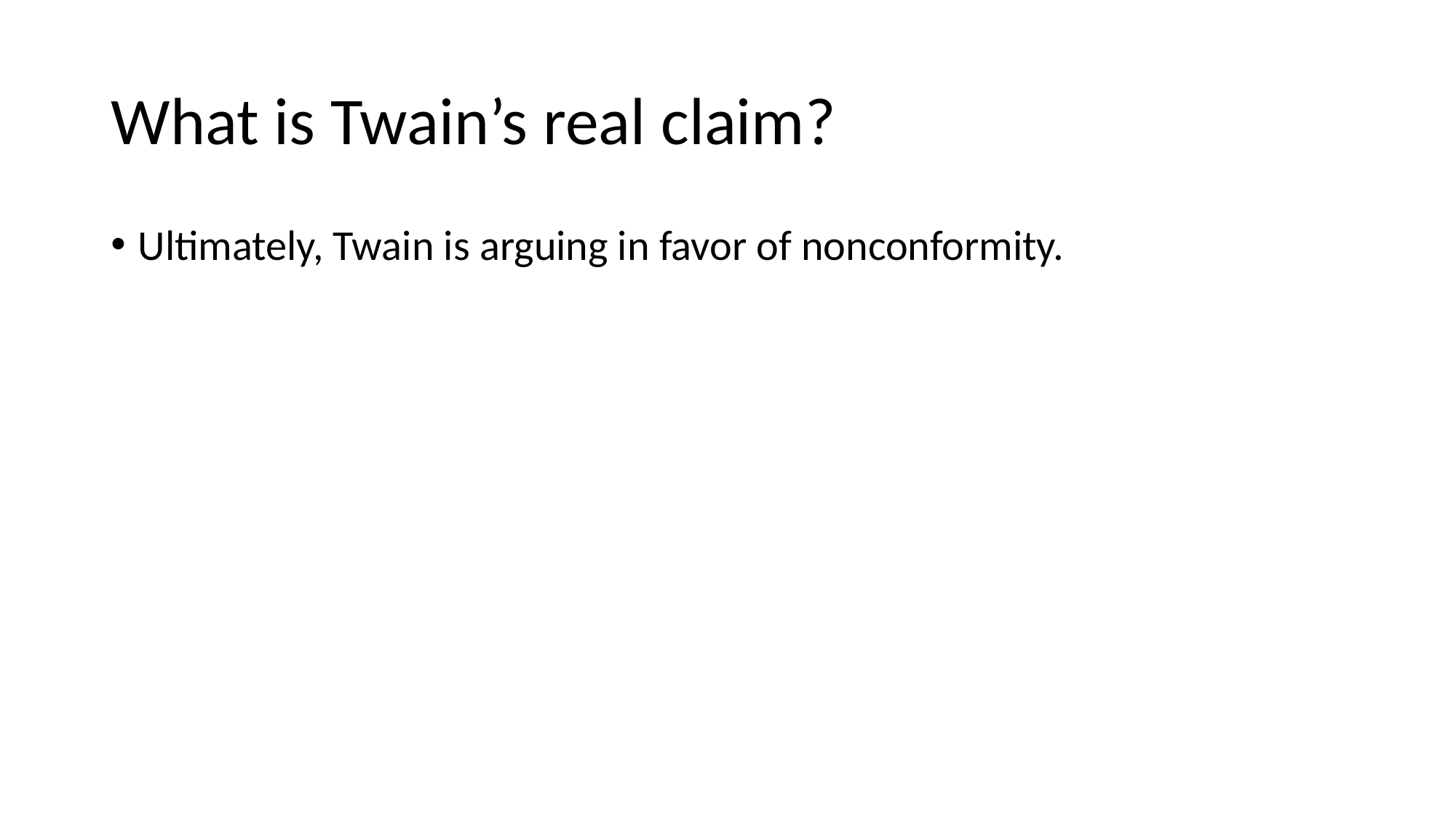

# What is Twain’s real claim?
Ultimately, Twain is arguing in favor of nonconformity.